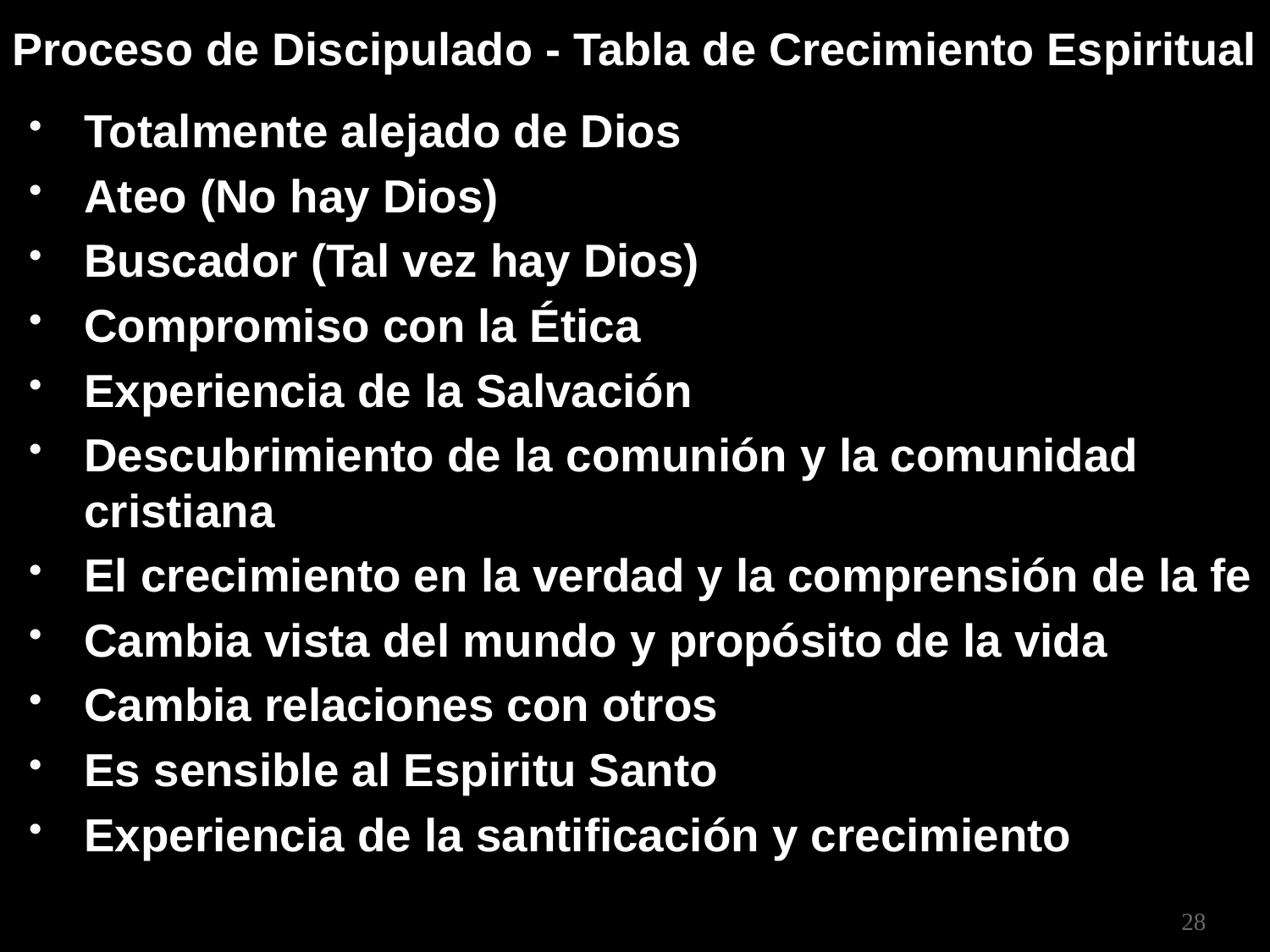

# Proceso de Discipulado - Tabla de Crecimiento Espiritual
Totalmente alejado de Dios
Ateo (No hay Dios)
Buscador (Tal vez hay Dios)
Compromiso con la Ética
Experiencia de la Salvación
Descubrimiento de la comunión y la comunidad cristiana
El crecimiento en la verdad y la comprensión de la fe
Cambia vista del mundo y propósito de la vida
Cambia relaciones con otros
Es sensible al Espiritu Santo
Experiencia de la santificación y crecimiento
28